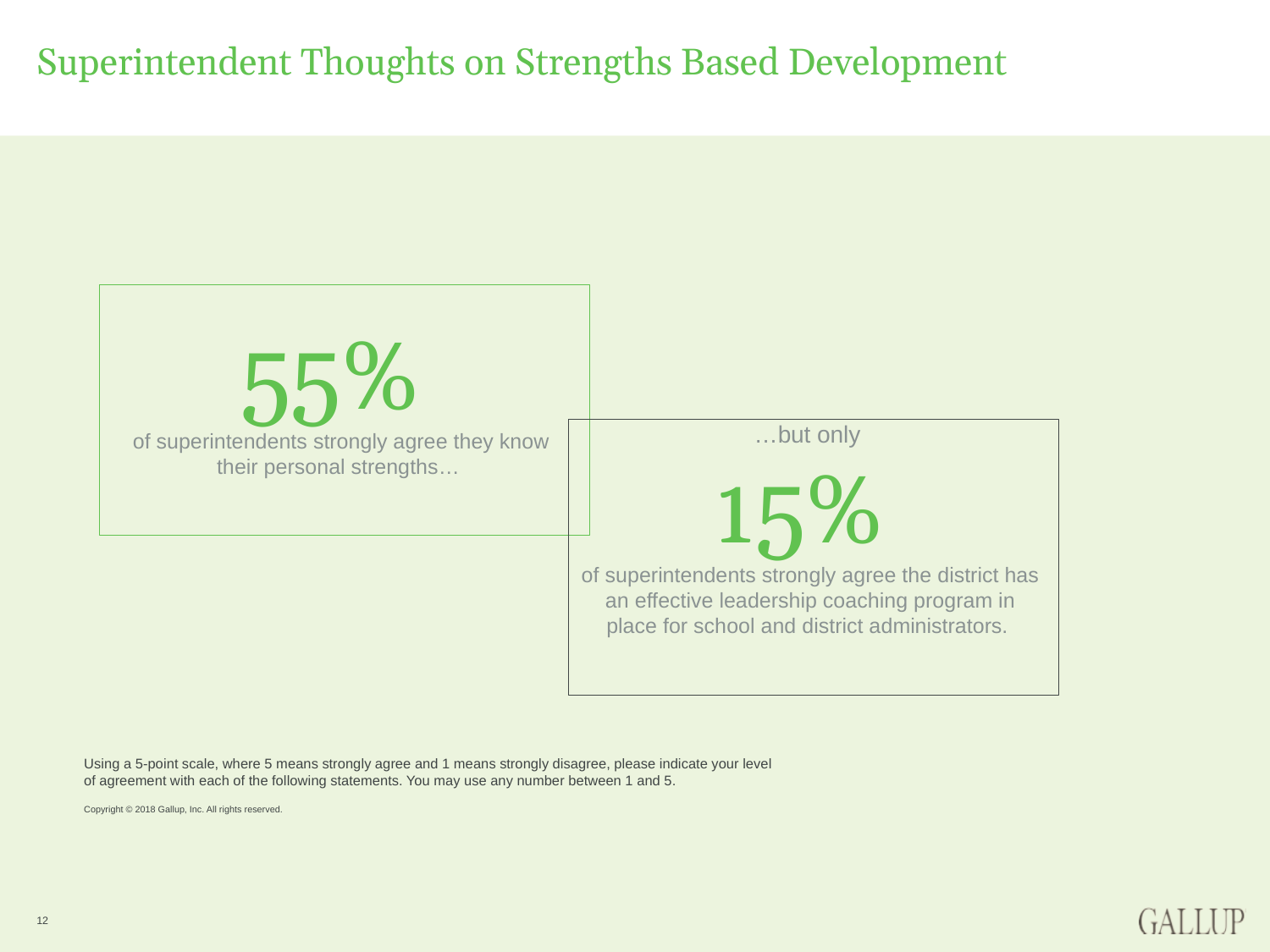

# Superintendent Thoughts on Strengths Based Development

55%
of superintendents strongly agree they know their personal strengths…
…but only
15%
of superintendents strongly agree the district has an effective leadership coaching program in place for school and district administrators.
Using a 5-point scale, where 5 means strongly agree and 1 means strongly disagree, please indicate your level of agreement with each of the following statements. You may use any number between 1 and 5.

Copyright © 2018 Gallup, Inc. All rights reserved.
12